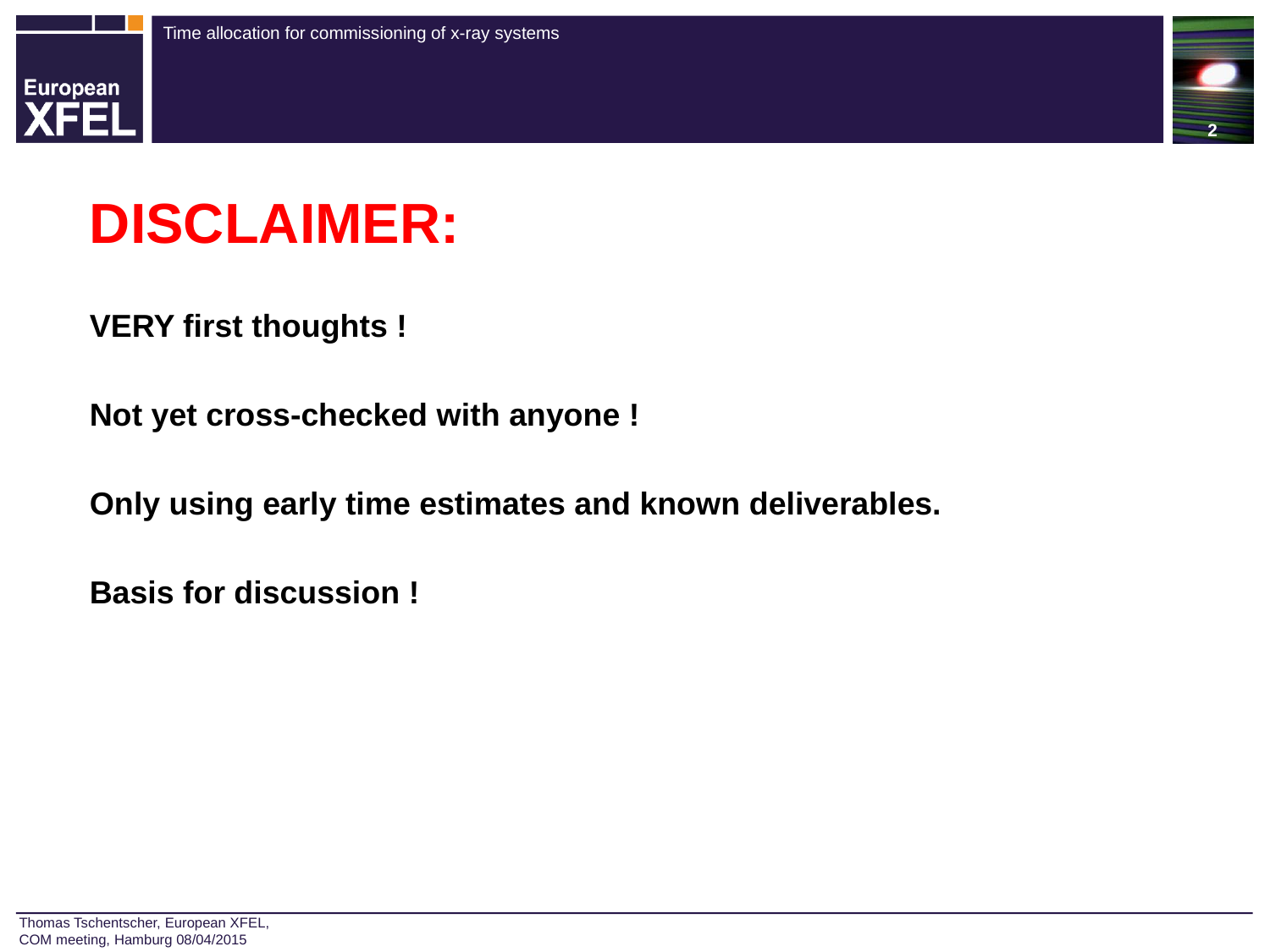

2
#
DISCLAIMER:

VERY first thoughts !

Not yet cross-checked with anyone !

Only using early time estimates and known deliverables.

Basis for discussion !